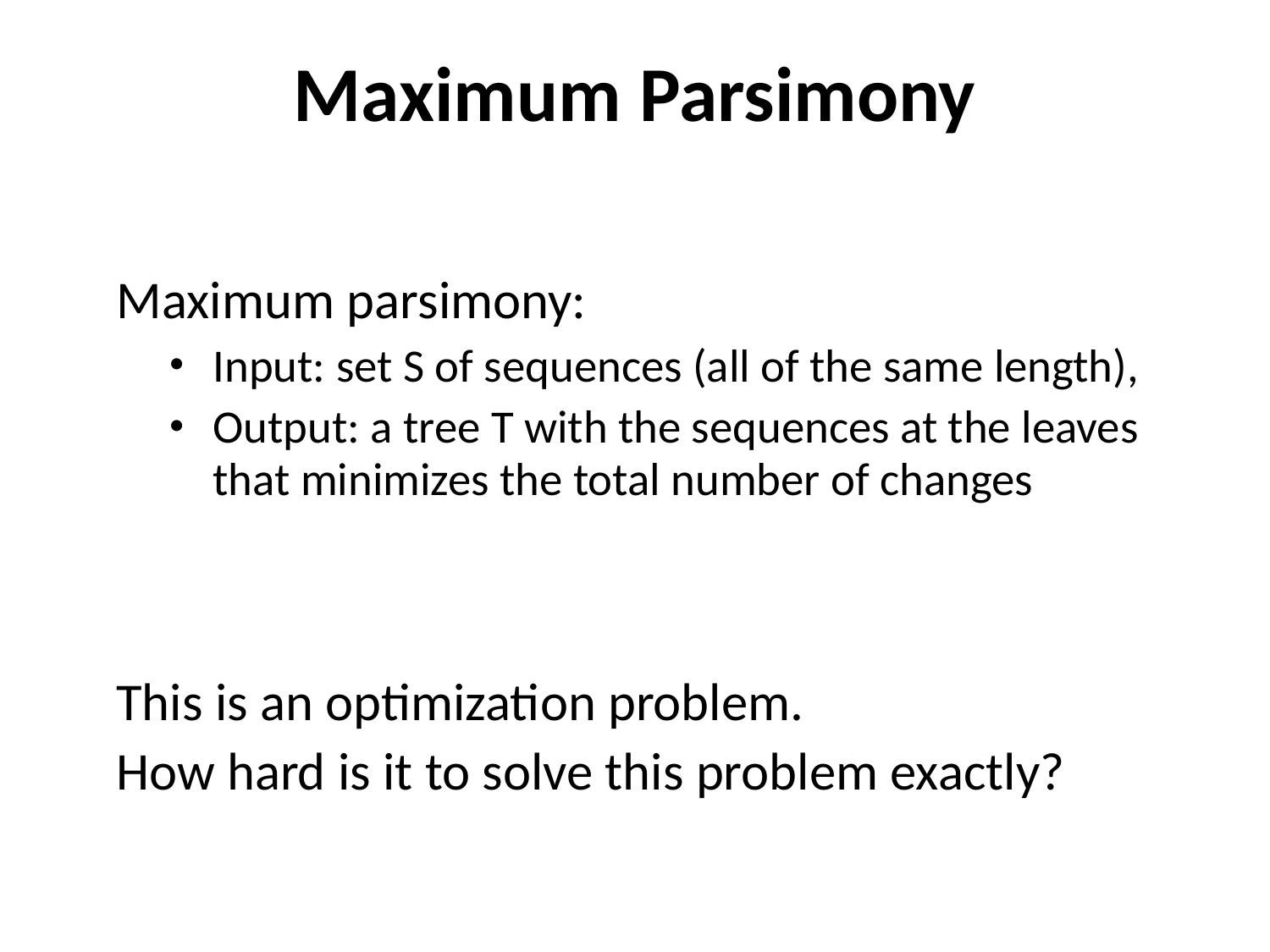

# Maximum Parsimony

Maximum parsimony:
Input: set S of sequences (all of the same length),
Output: a tree T with the sequences at the leaves that minimizes the total number of changes

This is an optimization problem.
How hard is it to solve this problem exactly?